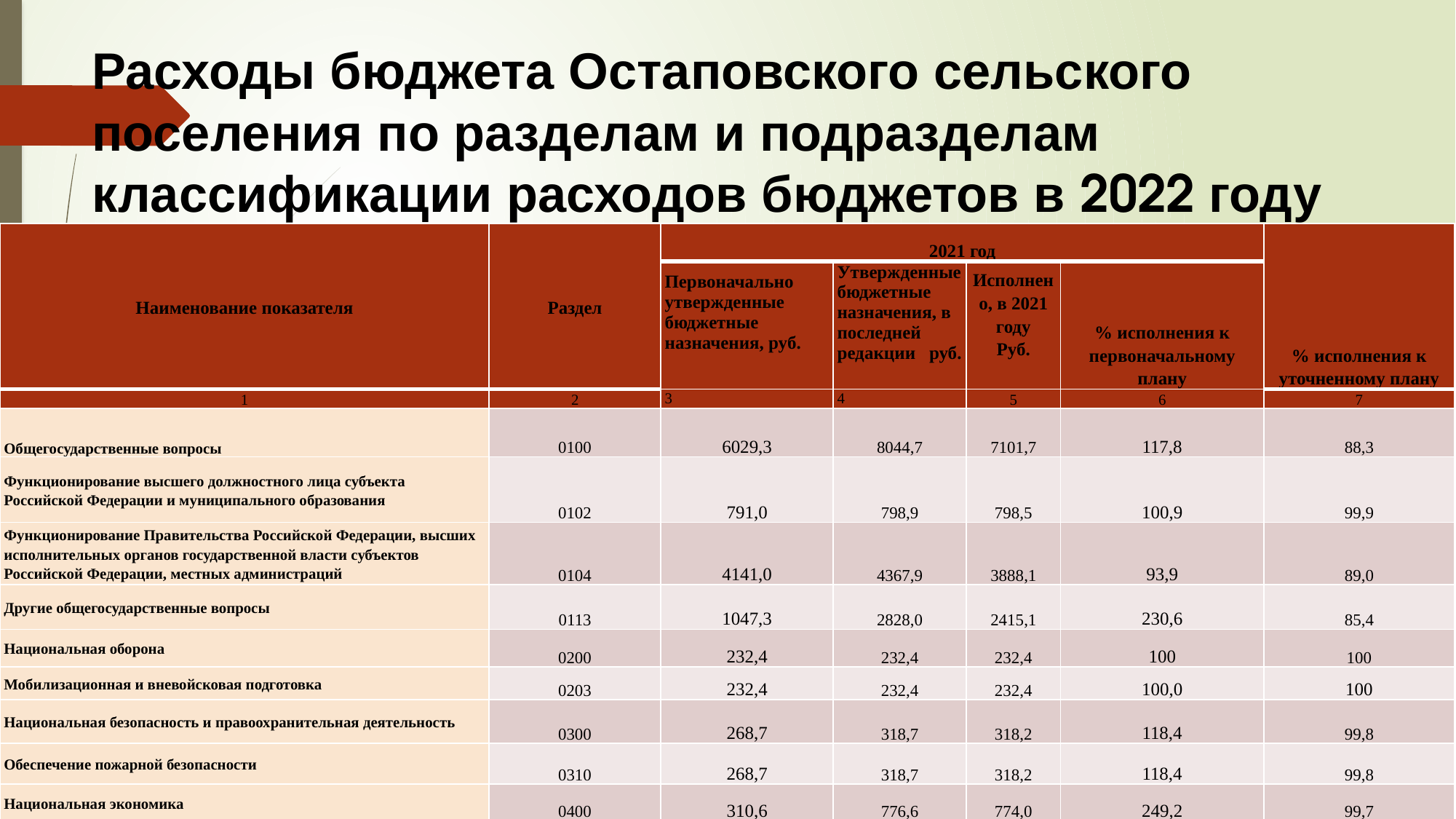

# Расходы бюджета Остаповского сельского поселения по разделам и подразделам классификации расходов бюджетов в 2022 году
| Наименование показателя | Раздел | 2021 год |  |  |  | % исполнения к уточненному плану |
| --- | --- | --- | --- | --- | --- | --- |
|  |  | Первоначально утвержденные бюджетные назначения, руб. | Утвержденные бюджетные назначения, в последней редакции руб. | Исполнено, в 2021 году Руб. | % исполнения к первоначальному плану |  |
| 1 | 2 | 3 | 4 | 5 | 6 | 7 |
| Общегосударственные вопросы | 0100 | 6029,3 | 8044,7 | 7101,7 | 117,8 | 88,3 |
| Функционирование высшего должностного лица субъекта Российской Федерации и муниципального образования | 0102 | 791,0 | 798,9 | 798,5 | 100,9 | 99,9 |
| Функционирование Правительства Российской Федерации, высших исполнительных органов государственной власти субъектов Российской Федерации, местных администраций | 0104 | 4141,0 | 4367,9 | 3888,1 | 93,9 | 89,0 |
| Другие общегосударственные вопросы | 0113 | 1047,3 | 2828,0 | 2415,1 | 230,6 | 85,4 |
| Национальная оборона | 0200 | 232,4 | 232,4 | 232,4 | 100 | 100 |
| Мобилизационная и вневойсковая подготовка | 0203 | 232,4 | 232,4 | 232,4 | 100,0 | 100 |
| Национальная безопасность и правоохранительная деятельность | 0300 | 268,7 | 318,7 | 318,2 | 118,4 | 99,8 |
| Обеспечение пожарной безопасности | 0310 | 268,7 | 318,7 | 318,2 | 118,4 | 99,8 |
| Национальная экономика | 0400 | 310,6 | 776,6 | 774,0 | 249,2 | 99,7 |
| Другие вопросы в области национальной экономики | 0409 | 310,6 | 641,3 | 641,3 | 249,2 | 100 |
| Жилищно-коммунальное хозяйство | 0500 | 5083,1 | 5483,1 | 3981,3 | 78,3 | 72,6 |
| Благоустройство | 0503 | 5083,1 | 5483,1 | 3981,3 | 78,3 | 72,6 |
| Культура, кинематография, средства массовой информации | 0800 | 4640,1 | 5083,4 | 3981,3 | 85,8 | 78,3 |
| Культура | 0801 | 4640,1 | 5083,4 | 3981,3 | 85,8 | 78,3 |
| Социальная политика | 1000 | 12,2 | 12,2 | 12,0 | 98,4 | 98,4 |
| Пенсионное обеспечение | 1001 | 12,2 | 12,2 | 12,0 | 98,4 | 98,5 |
| Расходы бюджета - ИТОГО |  | 16576,4 | 20897,8 | 17503,0 | 105,6 | 83,8 |